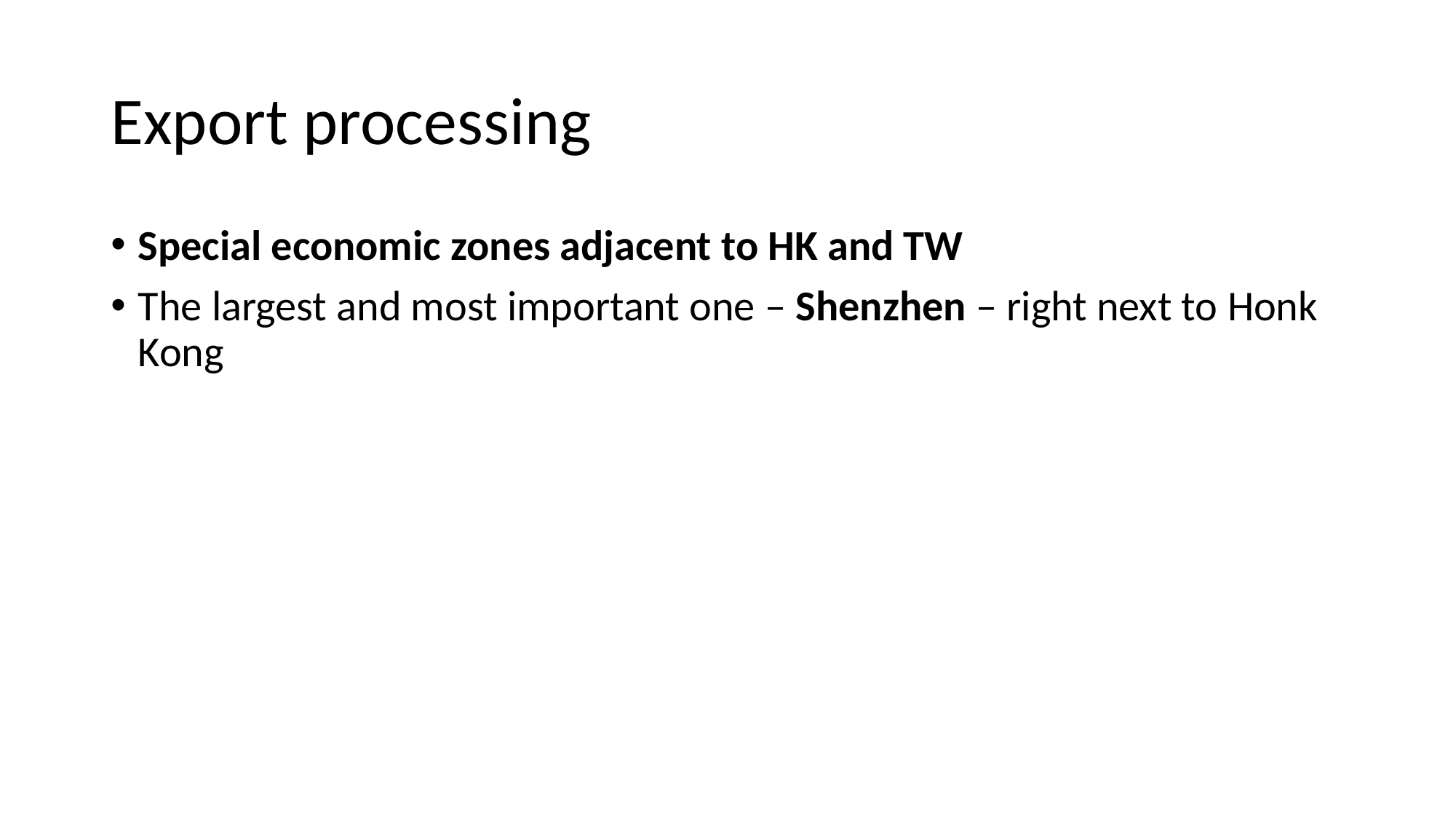

# Export processing
Special economic zones adjacent to HK and TW
The largest and most important one – Shenzhen – right next to Honk Kong